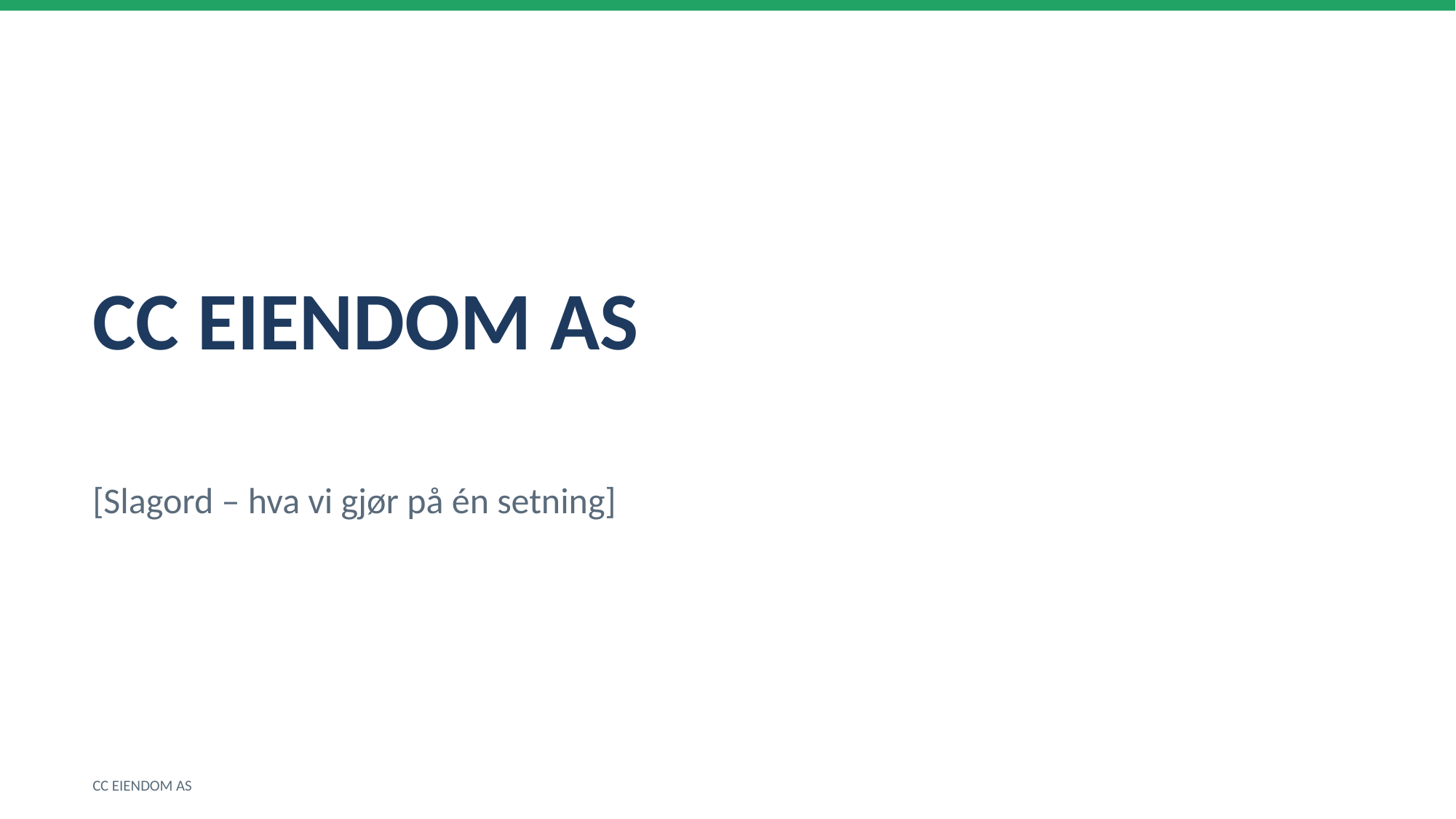

CC EIENDOM AS
[Slagord – hva vi gjør på én setning]
CC EIENDOM AS